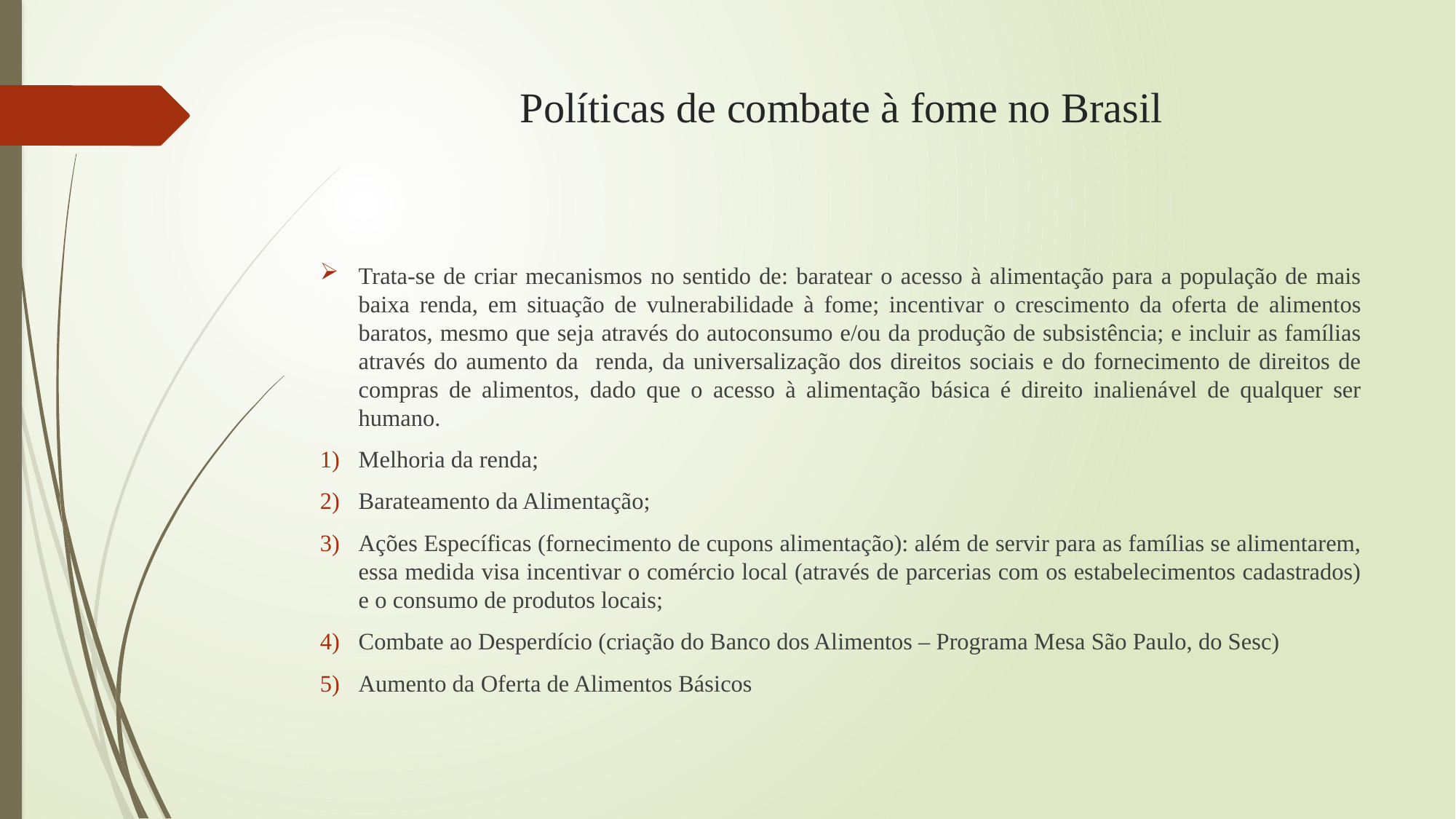

# Políticas de combate à fome no Brasil
Trata-se de criar mecanismos no sentido de: baratear o acesso à alimentação para a população de mais baixa renda, em situação de vulnerabilidade à fome; incentivar o crescimento da oferta de alimentos baratos, mesmo que seja através do autoconsumo e/ou da produção de subsistência; e incluir as famílias através do aumento da  renda, da universalização dos direitos sociais e do fornecimento de direitos de compras de alimentos, dado que o acesso à alimentação básica é direito inalienável de qualquer ser humano.
Melhoria da renda;
Barateamento da Alimentação;
Ações Específicas (fornecimento de cupons alimentação): além de servir para as famílias se alimentarem, essa medida visa incentivar o comércio local (através de parcerias com os estabelecimentos cadastrados) e o consumo de produtos locais;
Combate ao Desperdício (criação do Banco dos Alimentos – Programa Mesa São Paulo, do Sesc)
Aumento da Oferta de Alimentos Básicos